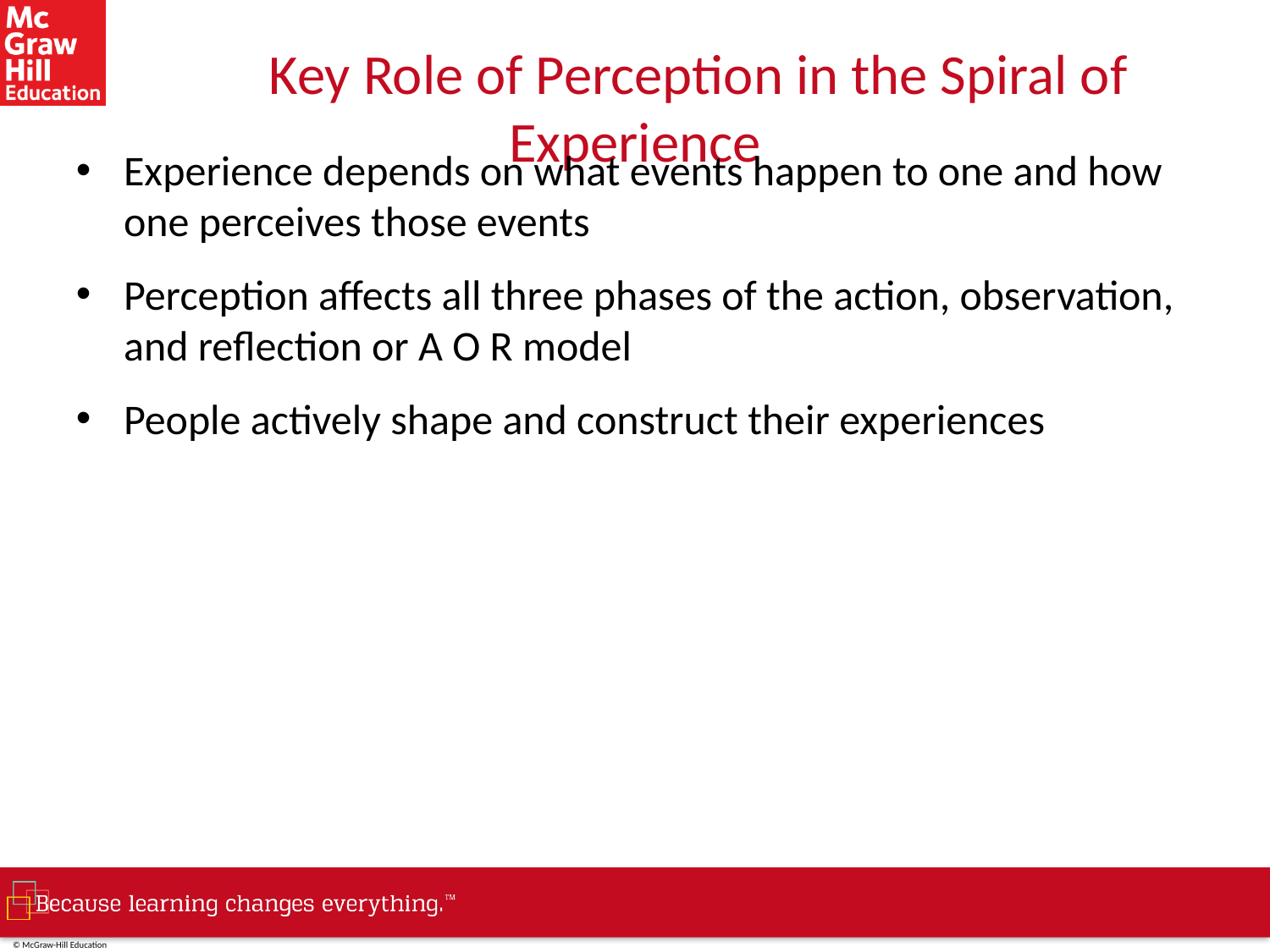

# Key Role of Perception in the Spiral of Experience
Experience depends on what events happen to one and how one perceives those events
Perception affects all three phases of the action, observation, and reflection or A O R model
People actively shape and construct their experiences